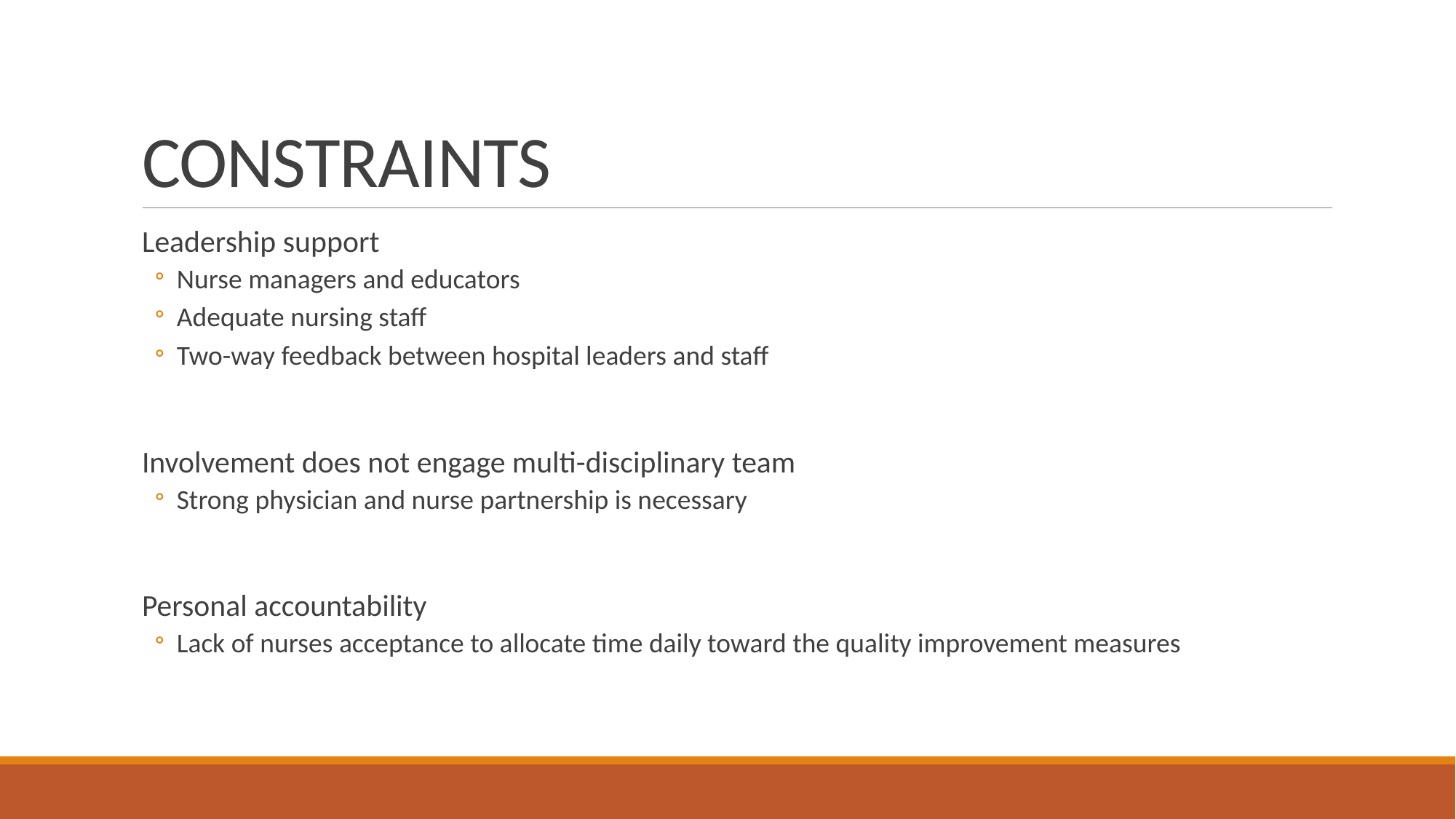

# CONSTRAINTS
Leadership support
Nurse managers and educators
Adequate nursing staff
Two-way feedback between hospital leaders and staff

Involvement does not engage multi-disciplinary team
Strong physician and nurse partnership is necessary

Personal accountability
Lack of nurses acceptance to allocate time daily toward the quality improvement measures